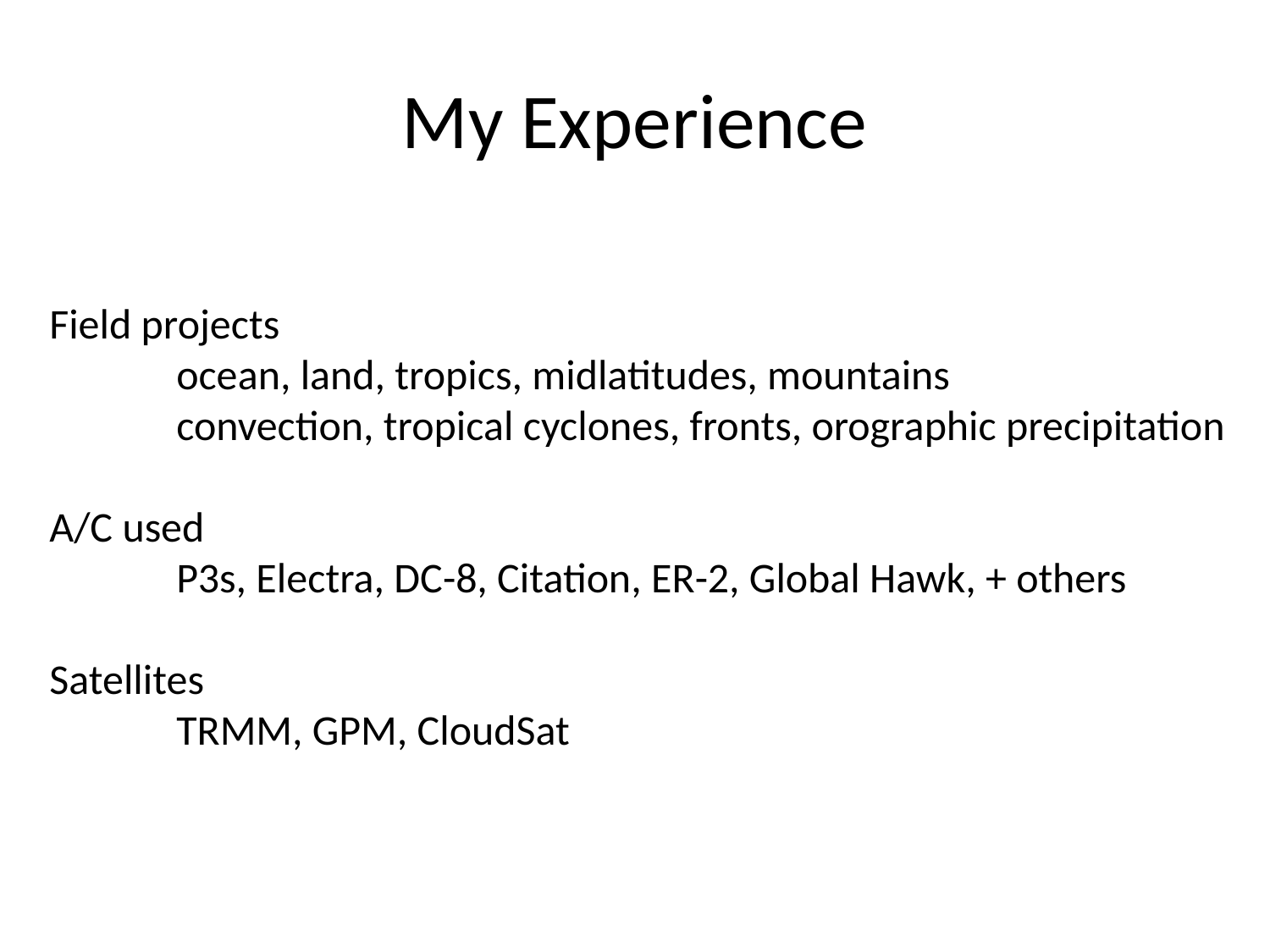

# My Experience
Field projects
	ocean, land, tropics, midlatitudes, mountains
	convection, tropical cyclones, fronts, orographic precipitation

A/C used
	P3s, Electra, DC-8, Citation, ER-2, Global Hawk, + others

Satellites
	TRMM, GPM, CloudSat